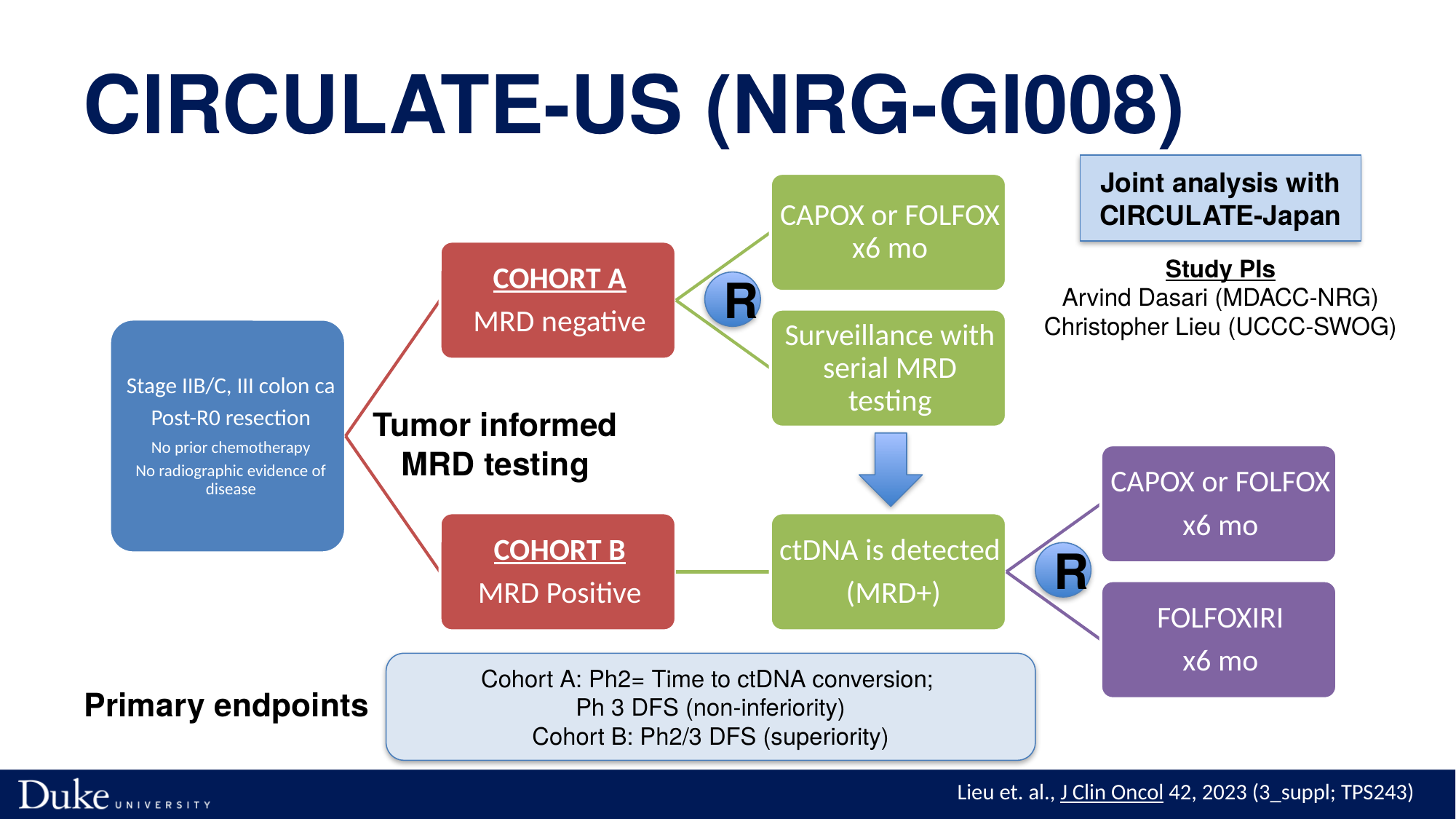

# CIRCULATE-US (NRG-GI008)
Stage IIB/C, III colon ca
Post-R0 resection
No prior chemotherapy
No radiographic evidence of disease

COHORT A
MRD negative

CAPOX or FOLFOX x6 mo

Surveillance with serial MRD testing

COHORT B
MRD Positive

ctDNA is detected
 (MRD+)

CAPOX or FOLFOX
x6 mo

FOLFOXIRI
x6 mo
Joint analysis with CIRCULATE-Japan
Study PIs
Arvind Dasari (MDACC-NRG)
Christopher Lieu (UCCC-SWOG)
COHORT A
R
Tumor informed
MRD testing

COHORT B
R
*
Cohort A: Ph2= Time to ctDNA conversion;
Ph 3 DFS (non-inferiority)
Cohort B: Ph2/3 DFS (superiority)
Primary endpoints
Lieu et. al., J Clin Oncol 42, 2023 (3_suppl; TPS243)